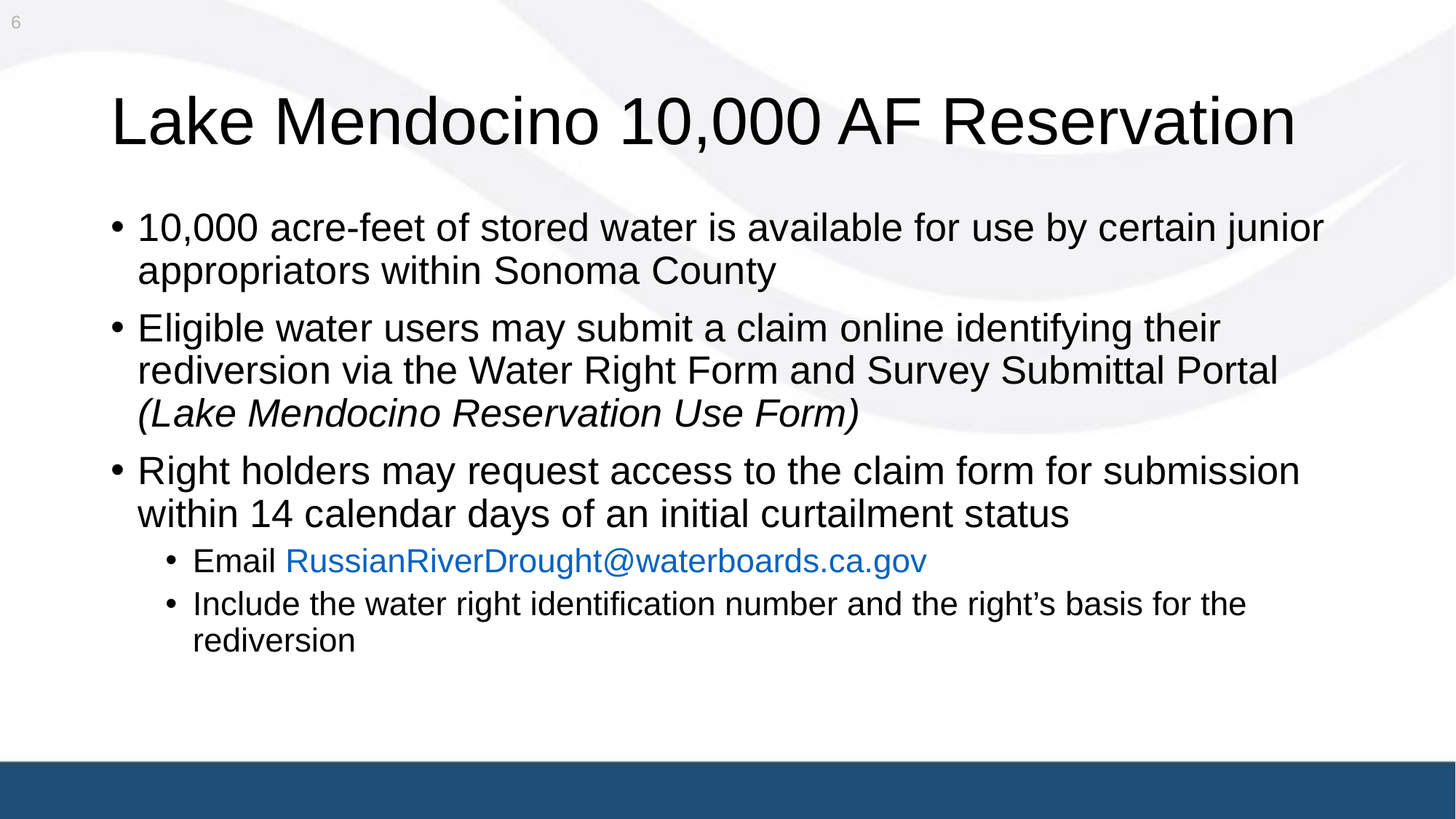

6
# Lake Mendocino 10,000 AF Reservation
10,000 acre-feet of stored water is available for use by certain junior appropriators within Sonoma County
Eligible water users may submit a claim online identifying their rediversion via the Water Right Form and Survey Submittal Portal (Lake Mendocino Reservation Use Form)
Right holders may request access to the claim form for submission within 14 calendar days of an initial curtailment status
Email RussianRiverDrought@waterboards.ca.gov
Include the water right identification number and the right’s basis for the rediversion